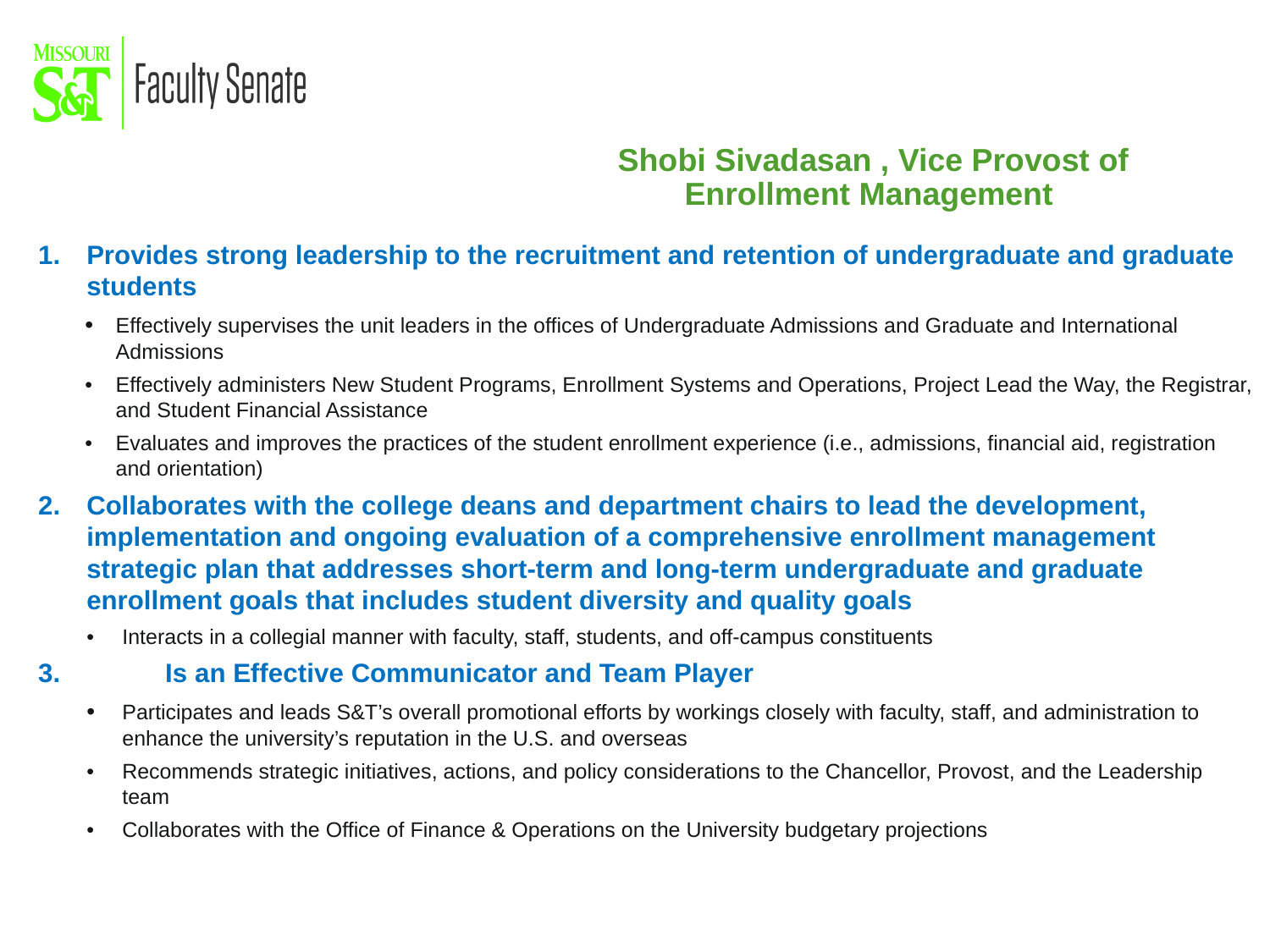

Shobi Sivadasan , Vice Provost of Enrollment Management
1.	Provides strong leadership to the recruitment and retention of undergraduate and graduate students
•	Effectively supervises the unit leaders in the offices of Undergraduate Admissions and Graduate and International Admissions
•	Effectively administers New Student Programs, Enrollment Systems and Operations, Project Lead the Way, the Registrar, and Student Financial Assistance
•	Evaluates and improves the practices of the student enrollment experience (i.e., admissions, financial aid, registration and orientation)
2.	Collaborates with the college deans and department chairs to lead the development, implementation and ongoing evaluation of a comprehensive enrollment management strategic plan that addresses short-term and long-term undergraduate and graduate enrollment goals that includes student diversity and quality goals
•	Interacts in a collegial manner with faculty, staff, students, and off-campus constituents
3.	Is an Effective Communicator and Team Player
•	Participates and leads S&T’s overall promotional efforts by workings closely with faculty, staff, and administration to enhance the university’s reputation in the U.S. and overseas
•	Recommends strategic initiatives, actions, and policy considerations to the Chancellor, Provost, and the Leadership team
•	Collaborates with the Office of Finance & Operations on the University budgetary projections